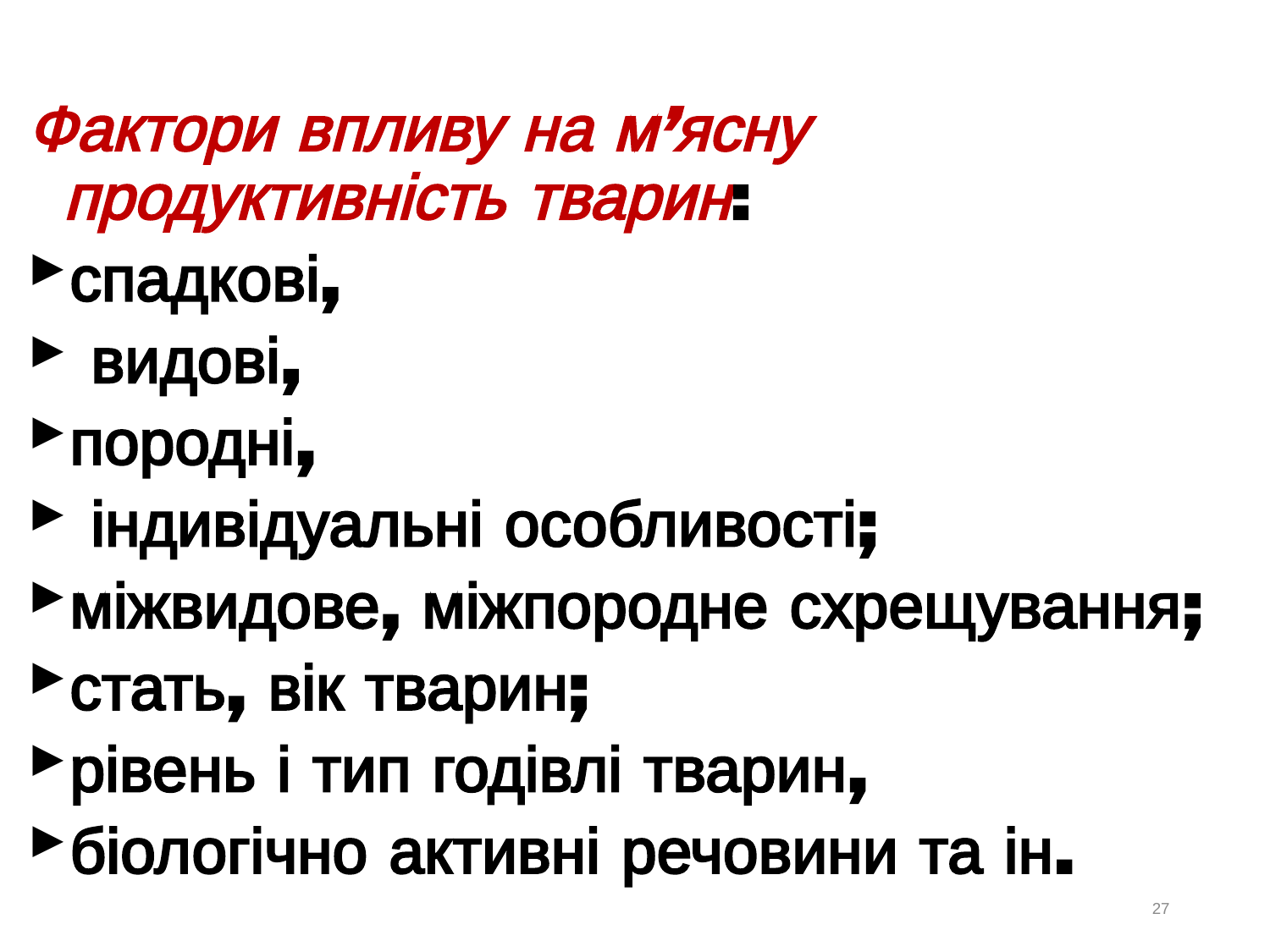

Фактори впливу на м’ясну продуктивність тварин:
спадкові,
 видові,
породні,
 індивідуальні особливості;
міжвидове, міжпородне схрещування;
стать, вік тварин;
рівень і тип годівлі тварин,
біологічно активні речовини та ін.
27